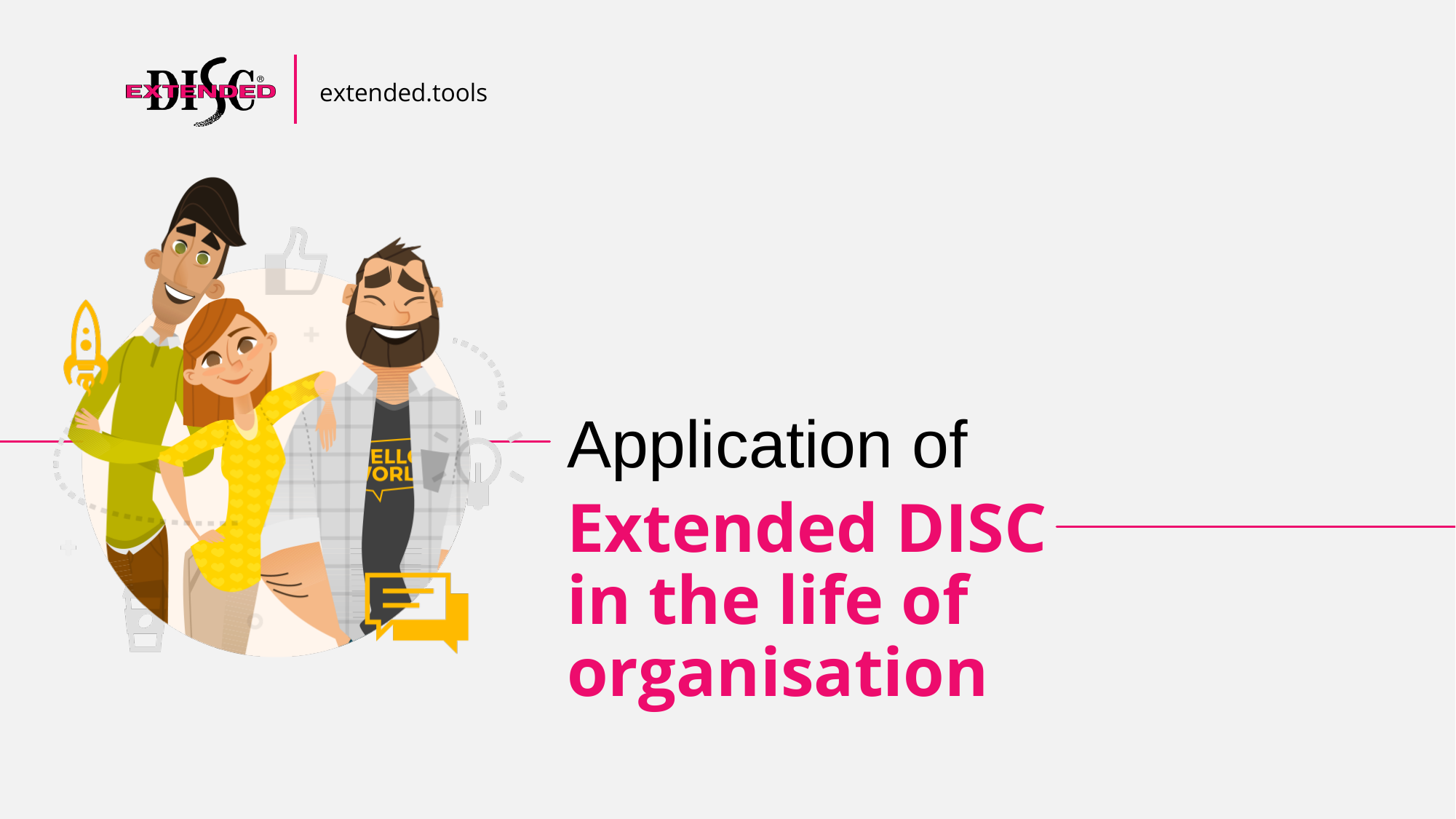

Application of
Extended DISC
in the life of  organisation